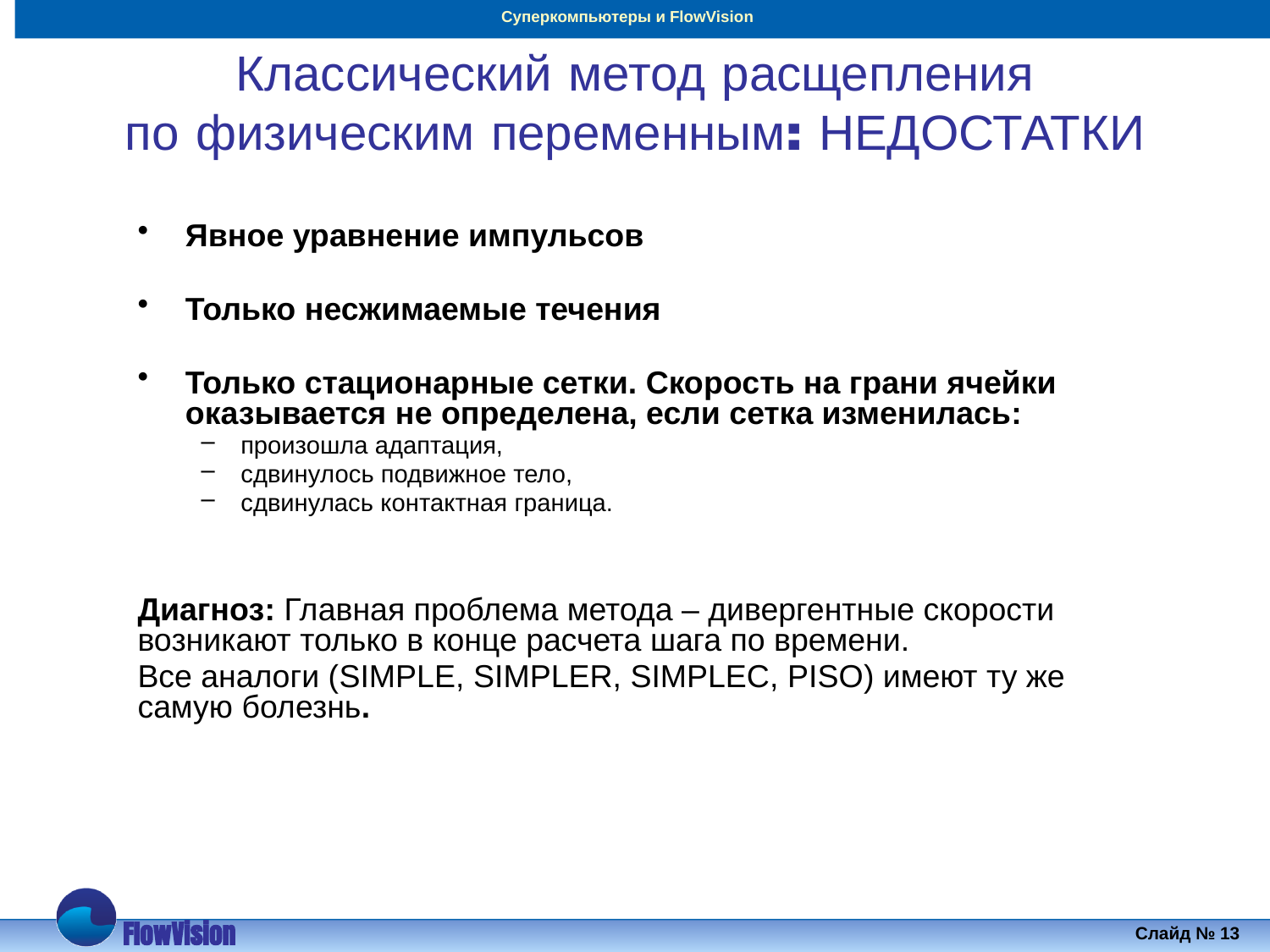

# Классический метод расщепления по физическим переменным: НЕДОСТАТКИ

Явное уравнение импульсов

Только несжимаемые течения

Только стационарные сетки. Скорость на грани ячейки оказывается не определена, если сетка изменилась:
произошла адаптация,
сдвинулось подвижное тело,
сдвинулась контактная граница.

Диагноз: Главная проблема метода – дивергентные скорости возникают только в конце расчета шага по времени.
Все аналоги (SIMPLE, SIMPLER, SIMPLEC, PISO) имеют ту же самую болезнь.